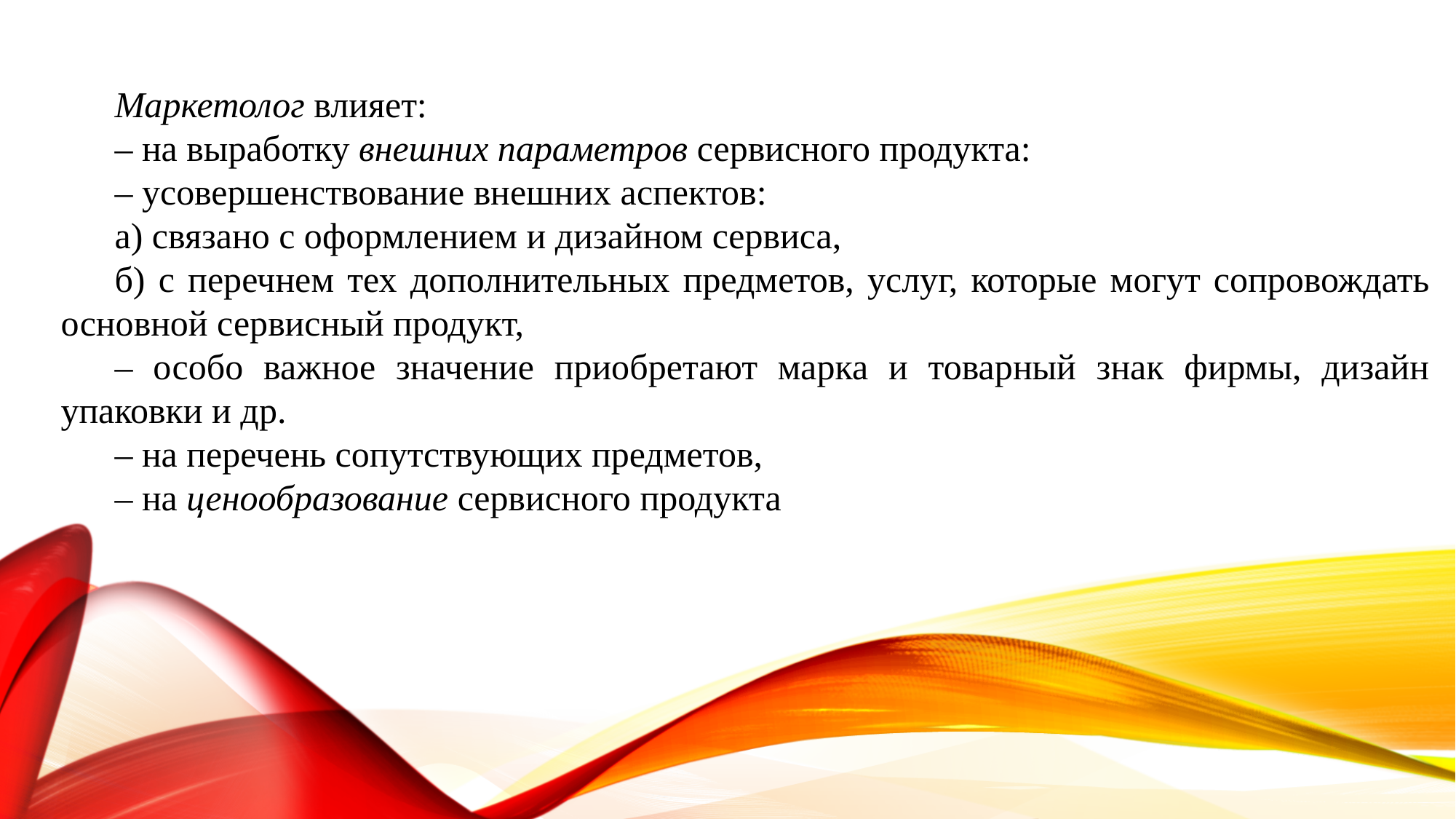

Маркетолог влияет:
– на выработку внешних параметров сервисного продукта:
– усовершенствование внешних аспектов:
а) связано с оформлением и дизайном сервиса,
б) с перечнем тех дополнительных предметов, услуг, которые могут сопровождать основной сервисный продукт,
– особо важное значение приобретают марка и товарный знак фирмы, дизайн упаковки и др.
– на перечень сопутствующих предметов,
– на ценообразование сервисного продукта